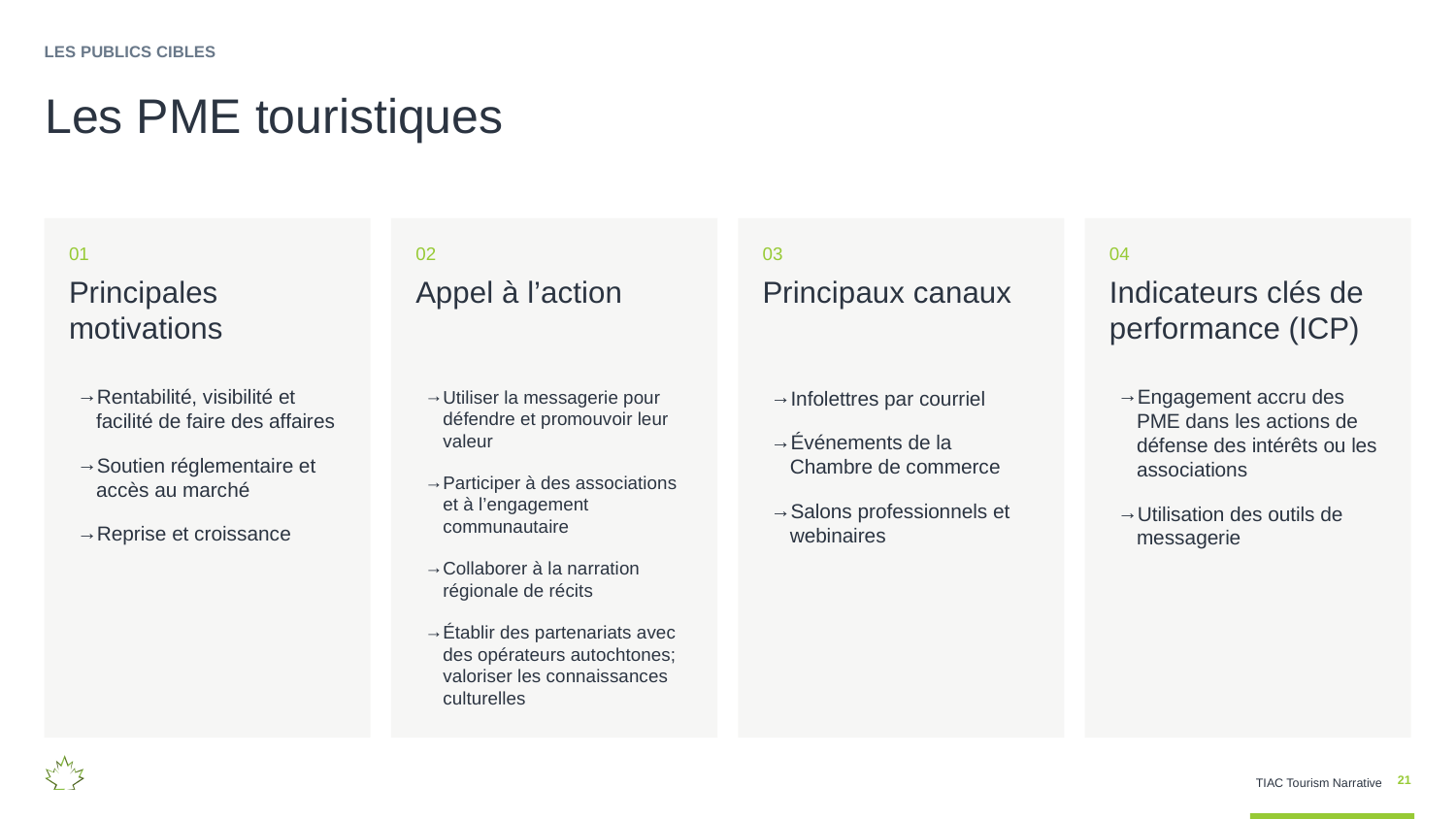

LES PUBLICS CIBLES
Les PME touristiques

01
Principales motivations

Rentabilité, visibilité et facilité de faire des affaires
Soutien réglementaire et accès au marché
Reprise et croissance

02
Appel à l’action

Utiliser la messagerie pour défendre et promouvoir leur valeur
Participer à des associations et à l’engagement communautaire
Collaborer à la narration régionale de récits
Établir des partenariats avec des opérateurs autochtones; valoriser les connaissances culturelles

03
Principaux canaux

Infolettres par courriel
Événements de la Chambre de commerce
Salons professionnels et webinaires

04
Indicateurs clés de performance (ICP)

Engagement accru des PME dans les actions de défense des intérêts ou les associations
Utilisation des outils de messagerie